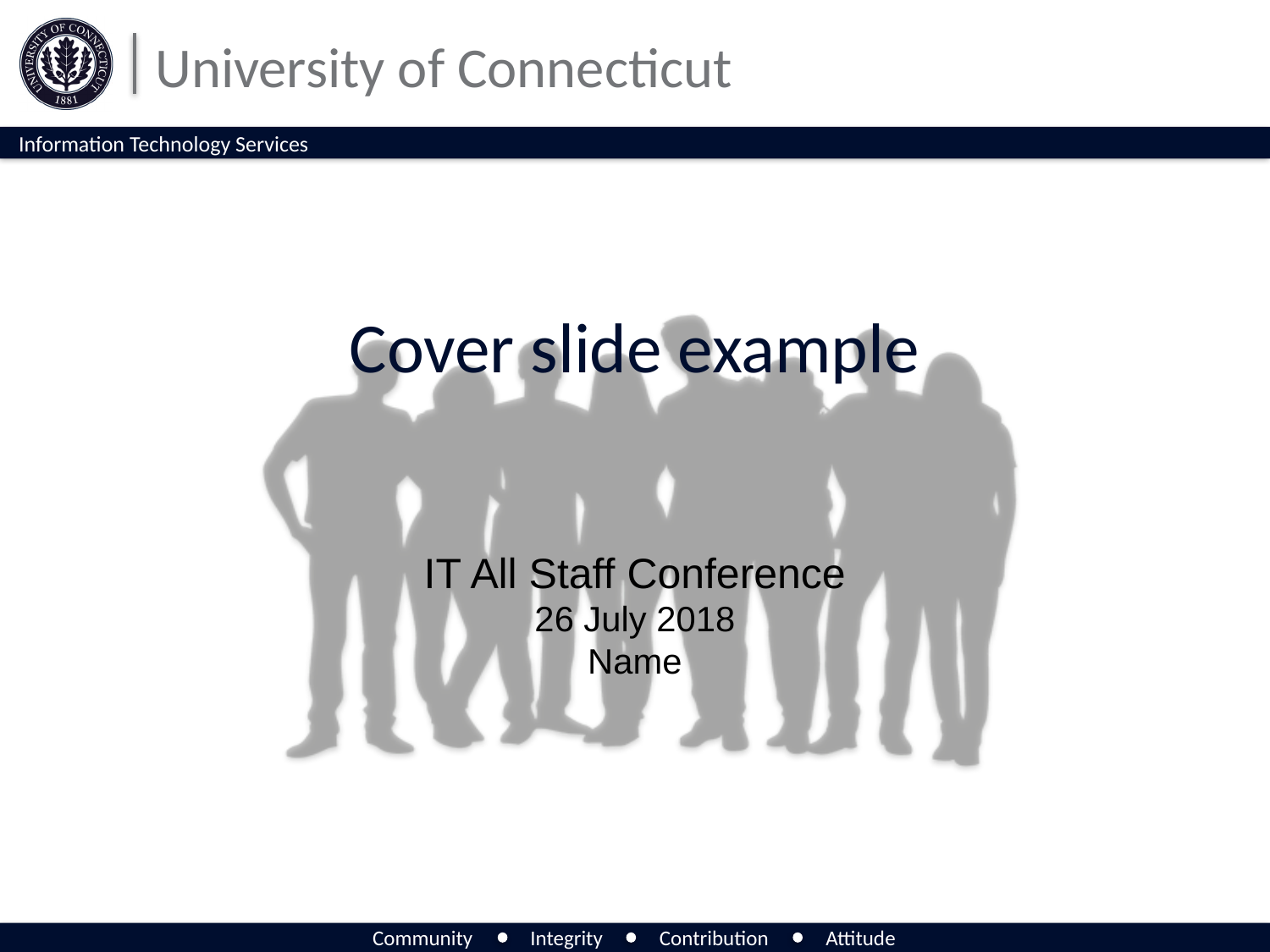

# Cover slide example
IT All Staff Conference
26 July 2018
Name